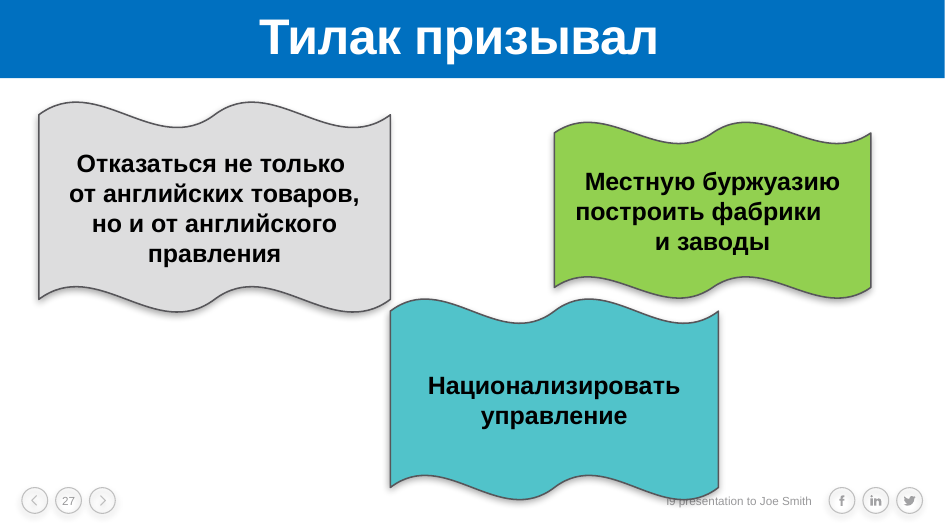

# Тилак призывал

Отказаться не только
от английских товаров, но и от английского правления
Местную буржуазию построить фабрики     и заводы
Национализировать управление